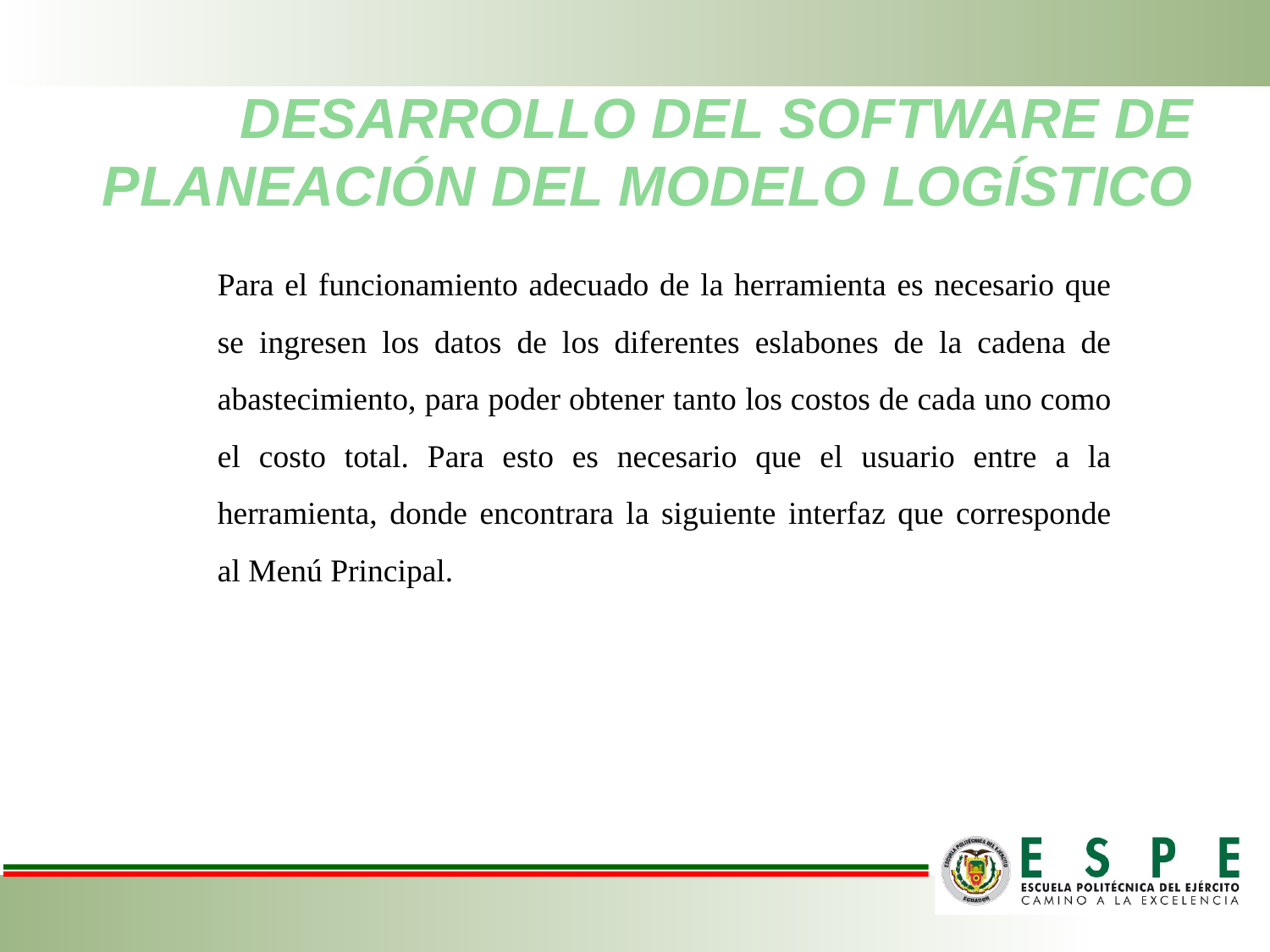

# DESARROLLO DEL SOFTWARE DE PLANEACIÓN DEL MODELO LOGÍSTICO
Para el funcionamiento adecuado de la herramienta es necesario que se ingresen los datos de los diferentes eslabones de la cadena de abastecimiento, para poder obtener tanto los costos de cada uno como el costo total. Para esto es necesario que el usuario entre a la herramienta, donde encontrara la siguiente interfaz que corresponde al Menú Principal.